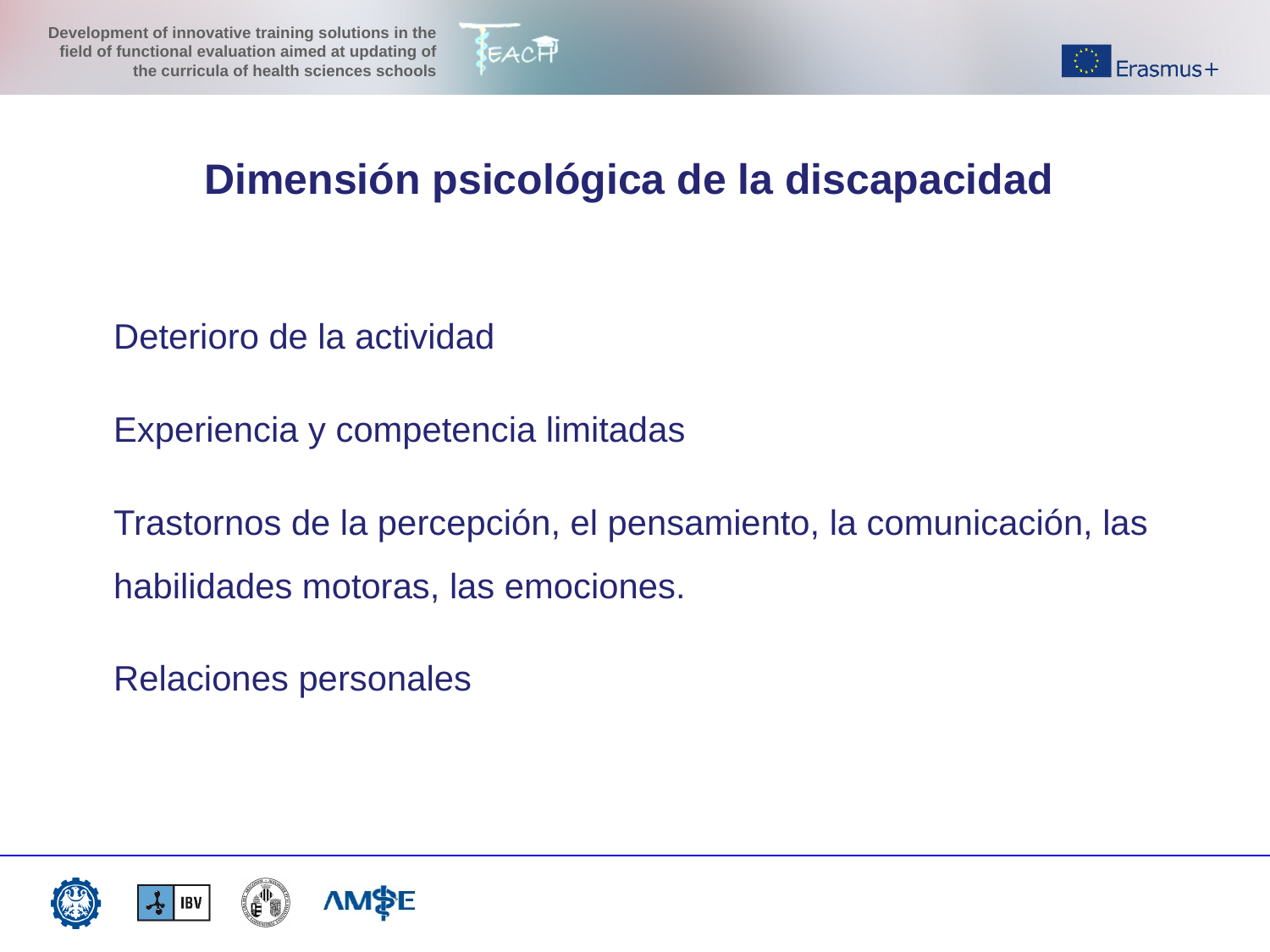

Dimensión psicológica de la discapacidad
Deterioro de la actividad
Experiencia y competencia limitadas
Trastornos de la percepción, el pensamiento, la comunicación, las habilidades motoras, las emociones.
Relaciones personales